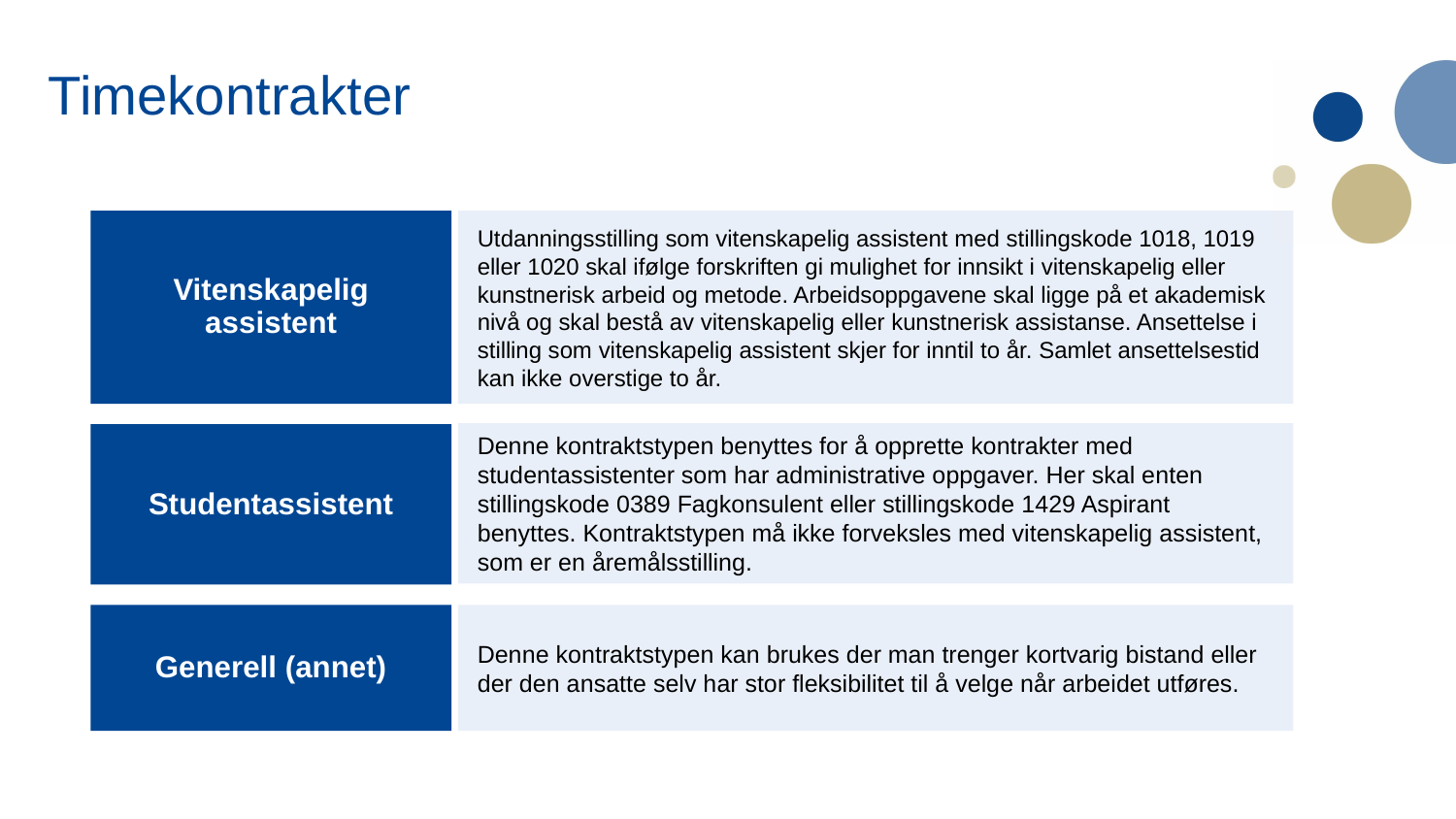

Timekontrakter
Vitenskapelig assistent
Utdanningsstilling som vitenskapelig assistent med stillingskode 1018, 1019 eller 1020 skal ifølge forskriften gi mulighet for innsikt i vitenskapelig eller kunstnerisk arbeid og metode. Arbeidsoppgavene skal ligge på et akademisk nivå og skal bestå av vitenskapelig eller kunstnerisk assistanse. Ansettelse i stilling som vitenskapelig assistent skjer for inntil to år. Samlet ansettelsestid kan ikke overstige to år.
Denne kontraktstypen benyttes for å opprette kontrakter med studentassistenter som har administrative oppgaver. Her skal enten stillingskode 0389 Fagkonsulent eller stillingskode 1429 Aspirant benyttes. Kontraktstypen må ikke forveksles med vitenskapelig assistent, som er en åremålsstilling.
Studentassistent
Generell (annet)
Denne kontraktstypen kan brukes der man trenger kortvarig bistand eller der den ansatte selv har stor fleksibilitet til å velge når arbeidet utføres.